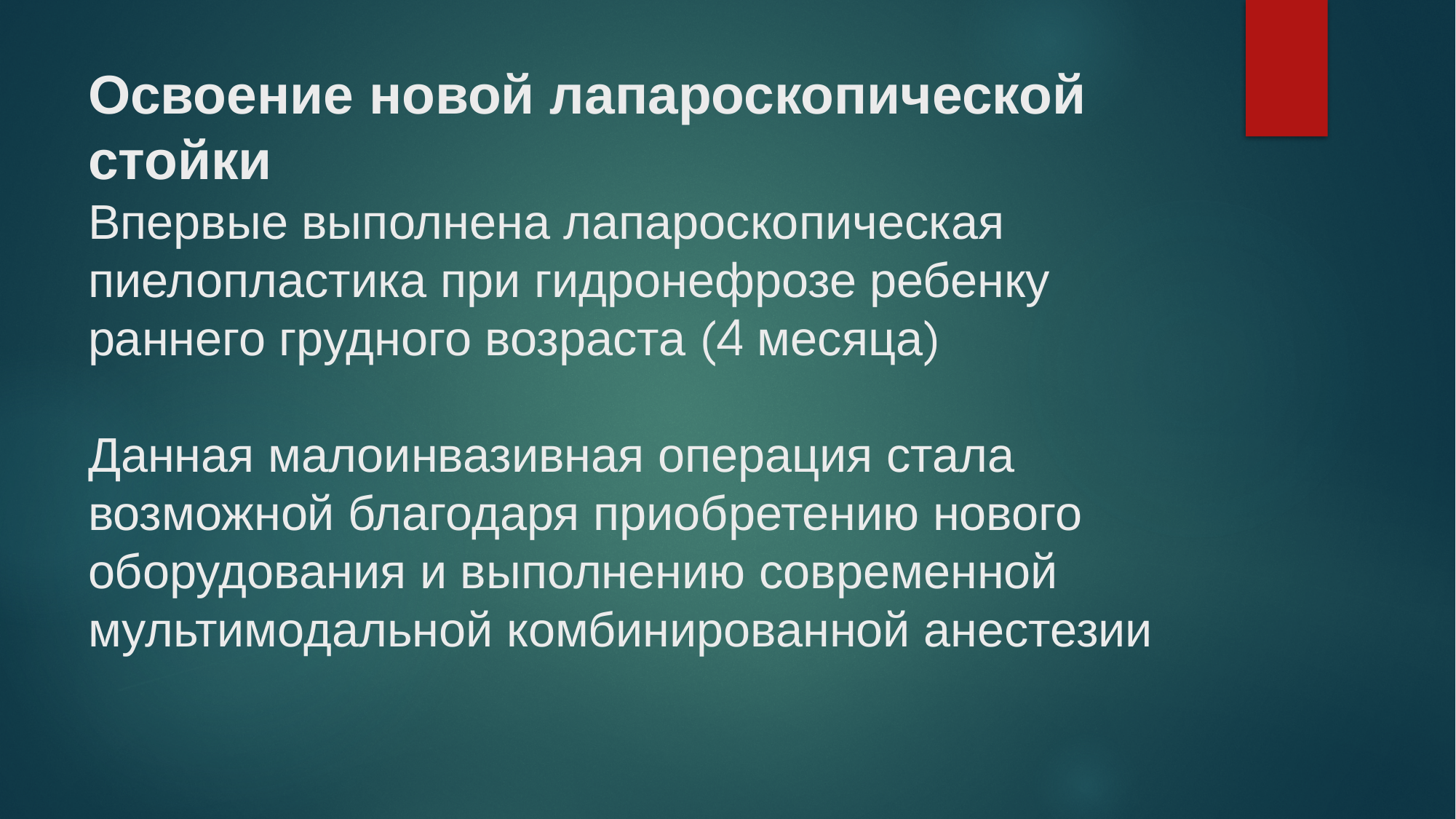

# Освоение новой лапароскопической стойки Впервые выполнена лапароскопическая пиелопластика при гидронефрозе ребенку раннего грудного возраста (4 месяца) Данная малоинвазивная операция стала возможной благодаря приобретению нового оборудования и выполнению современной мультимодальной комбинированной анестезии